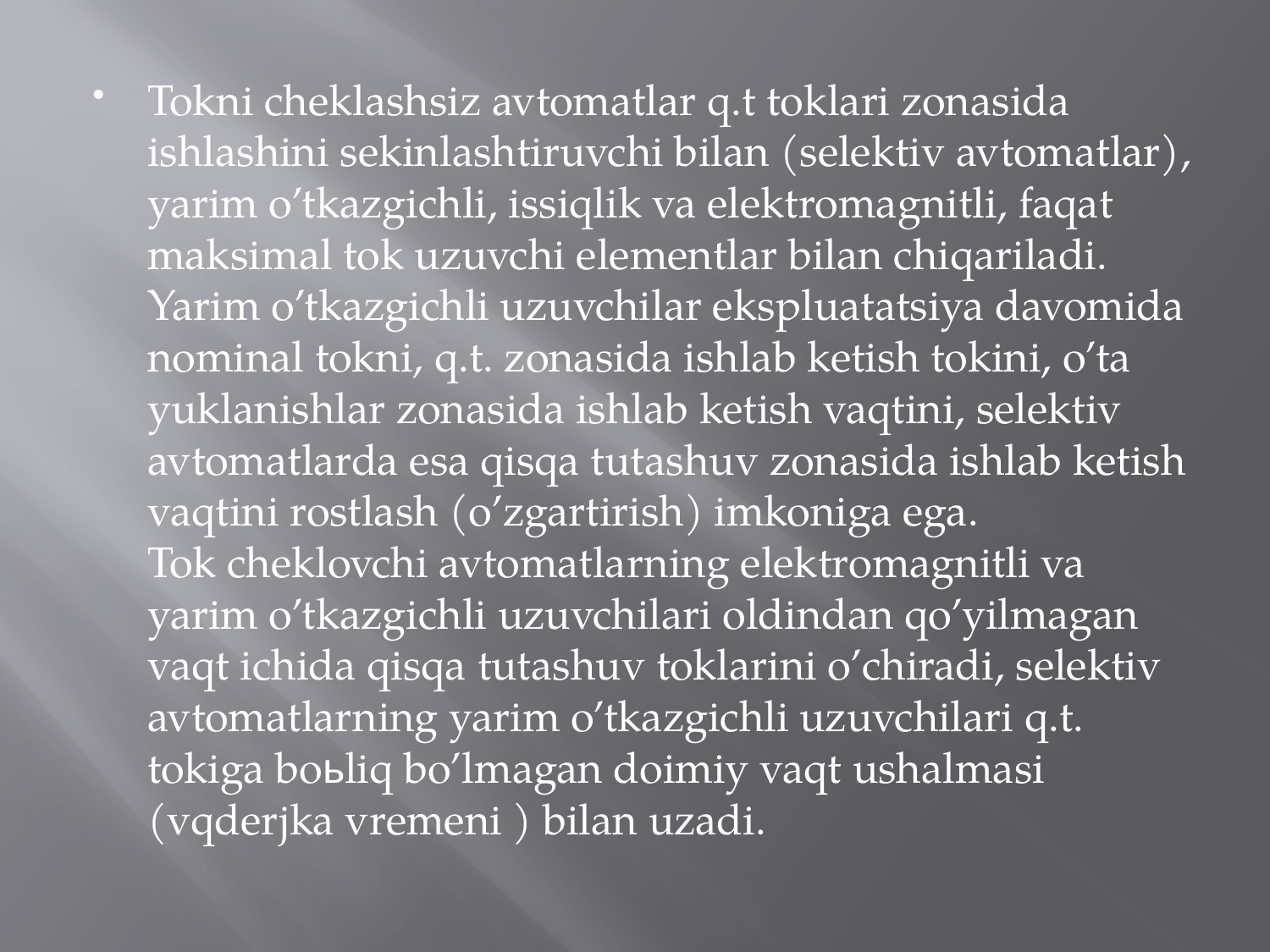

Tokni cheklashsiz avtomatlar q.t toklari zonasida ishlashini sekinlashtiruvchi bilan (selektiv avtomatlar), yarim o’tkazgichli, issiqlik va elektromagnitli, faqat maksimal tok uzuvchi elementlar bilan chiqariladi.
Yarim o’tkazgichli uzuvchilar ekspluatatsiya davomida nominal tokni, q.t. zonasida ishlab ketish tokini, o’ta yuklanishlar zonasida ishlab ketish vaqtini, selektiv avtomatlarda esa qisqa tutashuv zonasida ishlab ketish vaqtini rostlash (o’zgartirish) imkoniga ega.
Tok cheklovchi avtomatlarning elektromagnitli va yarim o’tkazgichli uzuvchilari oldindan qo’yilmagan vaqt ichida qisqa tutashuv toklarini o’chiradi, selektiv avtomatlarning yarim o’tkazgichli uzuvchilari q.t. tokiga boьliq bo’lmagan doimiy vaqt ushalmasi (vqderjka vremeni ) bilan uzadi.